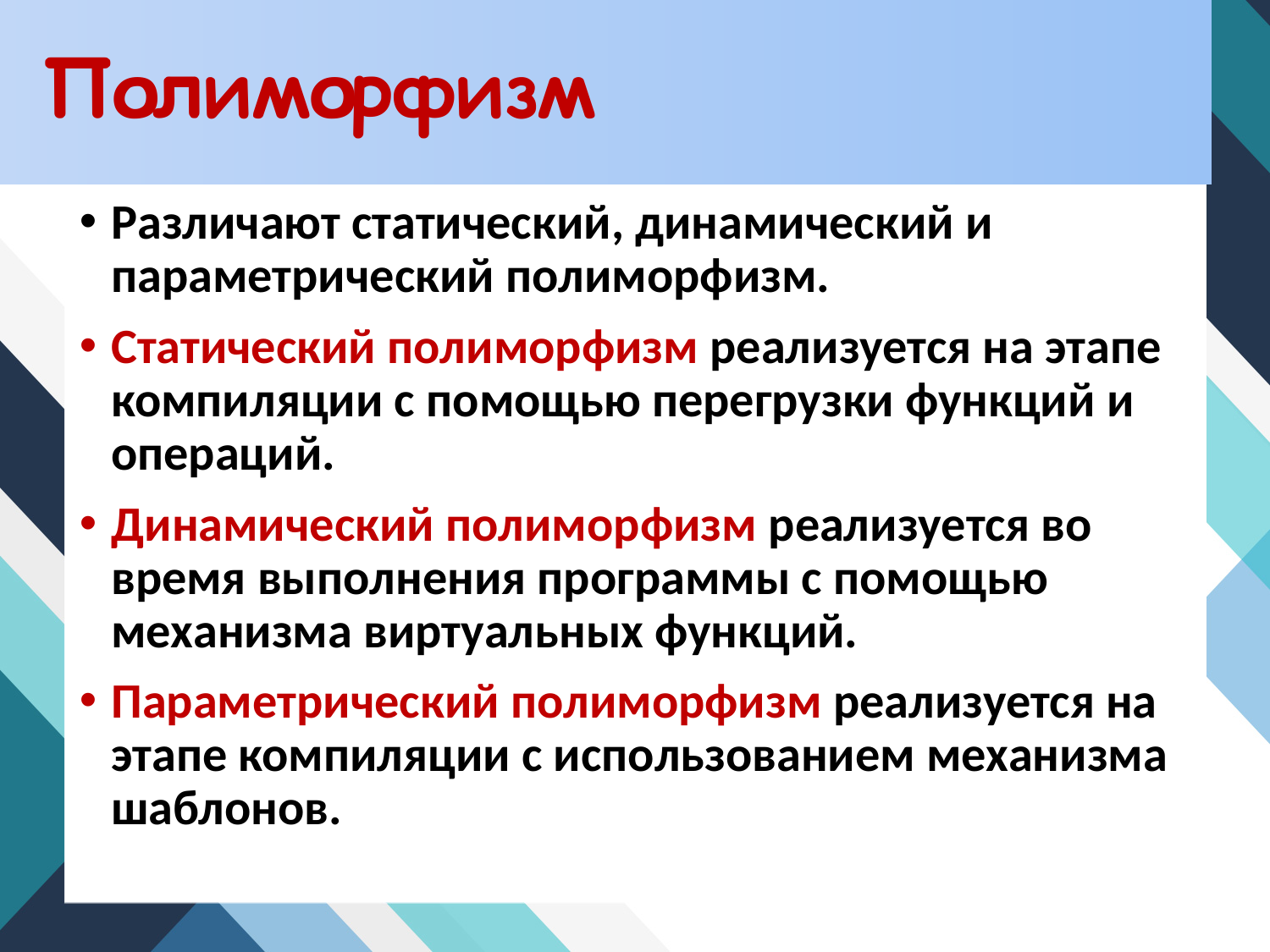

# Полиморфизм
Различают статический, динамический и параметрический полиморфизм.
Статический полиморфизм реализуется на этапе компиляции с помощью перегрузки функций и операций.
Динамический полиморфизм реализуется во время выполнения программы с помощью механизма виртуальных функций.
Параметрический полиморфизм реализуется на этапе компиляции с использованием механизма шаблонов.